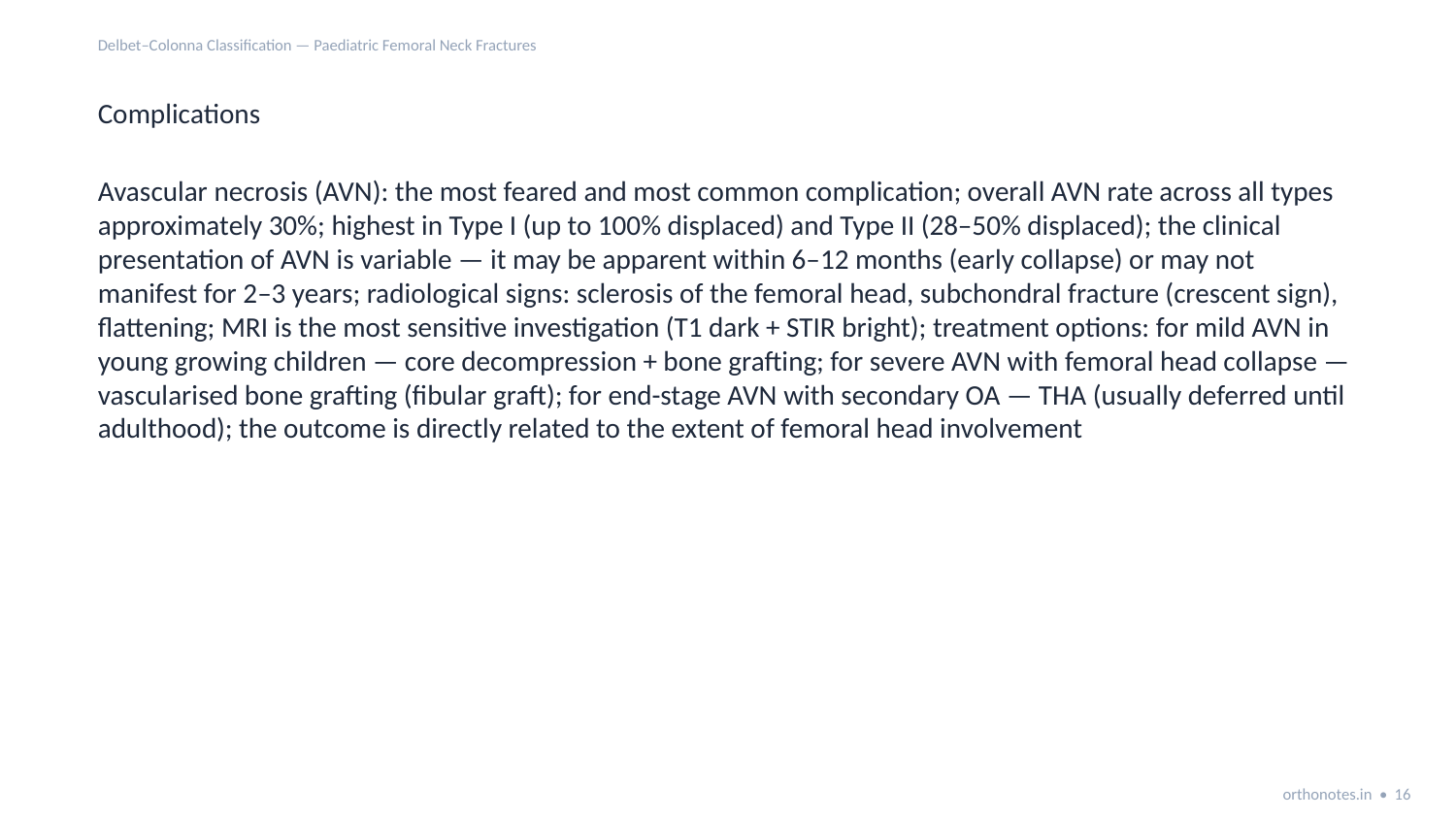

Delbet–Colonna Classification — Paediatric Femoral Neck Fractures
Complications
Avascular necrosis (AVN): the most feared and most common complication; overall AVN rate across all types approximately 30%; highest in Type I (up to 100% displaced) and Type II (28–50% displaced); the clinical presentation of AVN is variable — it may be apparent within 6–12 months (early collapse) or may not manifest for 2–3 years; radiological signs: sclerosis of the femoral head, subchondral fracture (crescent sign), flattening; MRI is the most sensitive investigation (T1 dark + STIR bright); treatment options: for mild AVN in young growing children — core decompression + bone grafting; for severe AVN with femoral head collapse — vascularised bone grafting (fibular graft); for end-stage AVN with secondary OA — THA (usually deferred until adulthood); the outcome is directly related to the extent of femoral head involvement
orthonotes.in  •  16